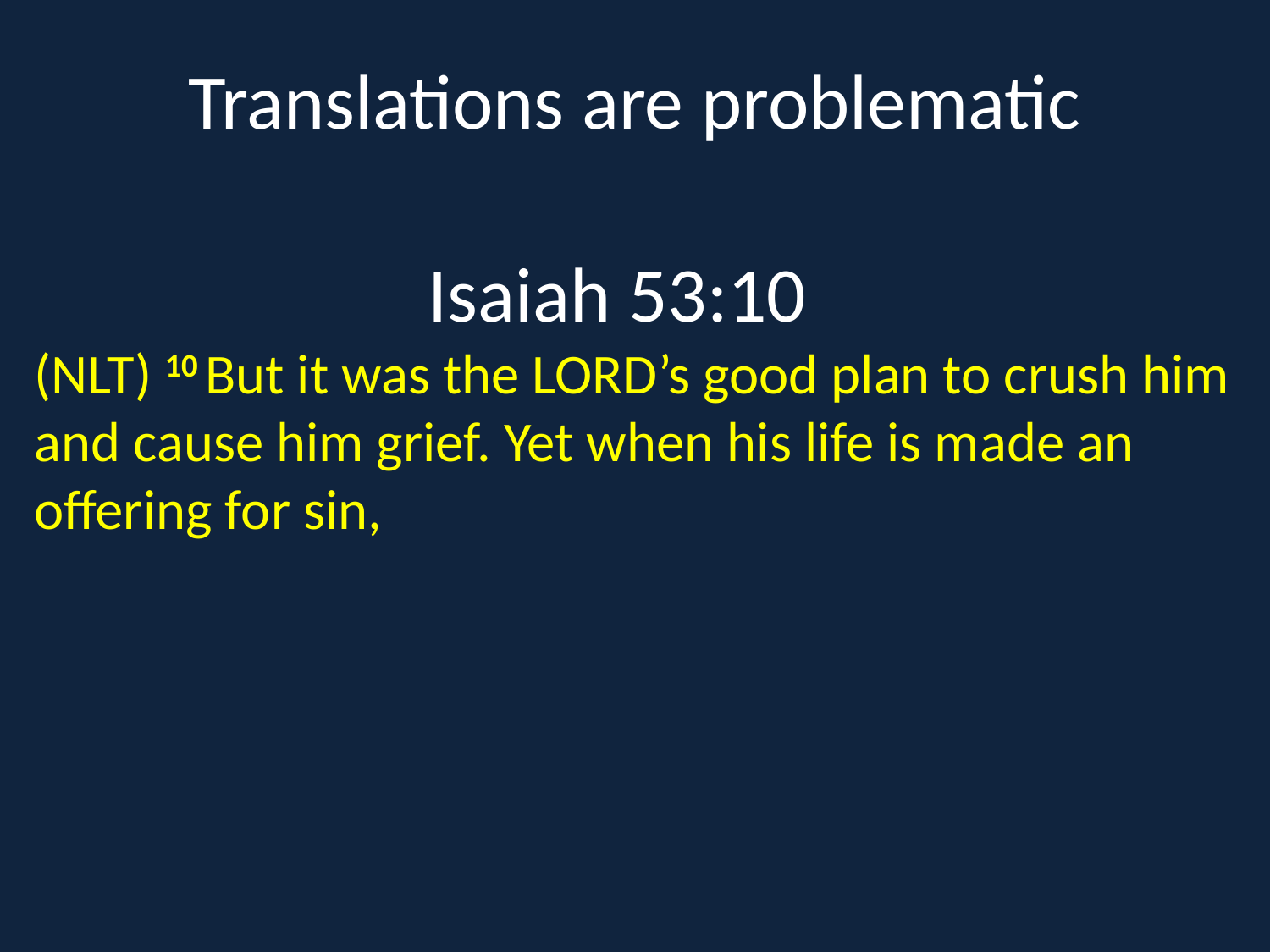

# Translations are problematic

Isaiah 53:10
(NLT) 10 But it was the Lord’s good plan to crush him and cause him grief. Yet when his life is made an offering for sin,